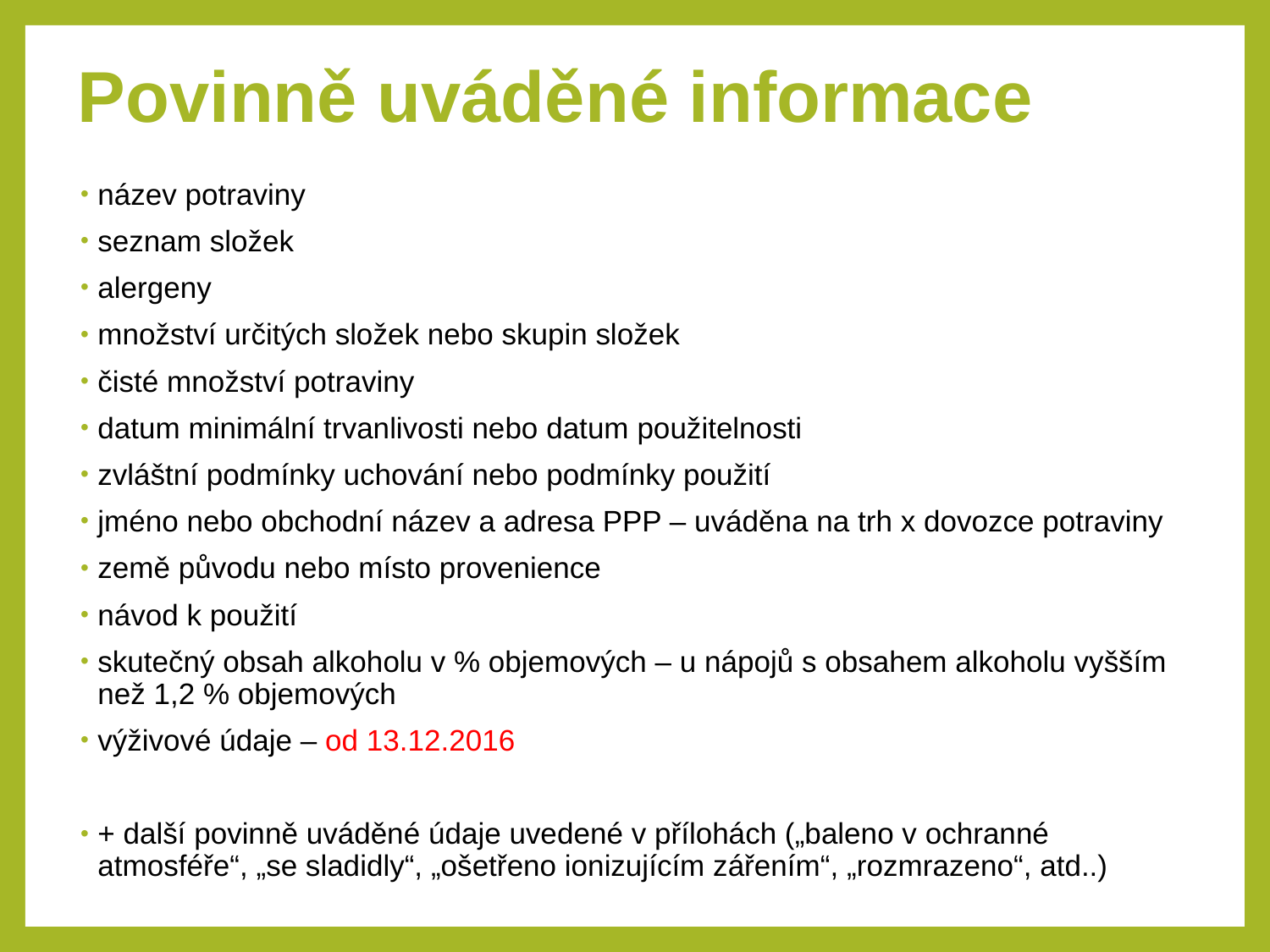

# Povinně uváděné informace
název potraviny
seznam složek
alergeny
množství určitých složek nebo skupin složek
čisté množství potraviny
datum minimální trvanlivosti nebo datum použitelnosti
zvláštní podmínky uchování nebo podmínky použití
jméno nebo obchodní název a adresa PPP – uváděna na trh x dovozce potraviny
země původu nebo místo provenience
návod k použití
skutečný obsah alkoholu v % objemových – u nápojů s obsahem alkoholu vyšším než 1,2 % objemových
výživové údaje – od 13.12.2016

+ další povinně uváděné údaje uvedené v přílohách („baleno v ochranné atmosféře“, „se sladidly“, „ošetřeno ionizujícím zářením“, „rozmrazeno“, atd..)